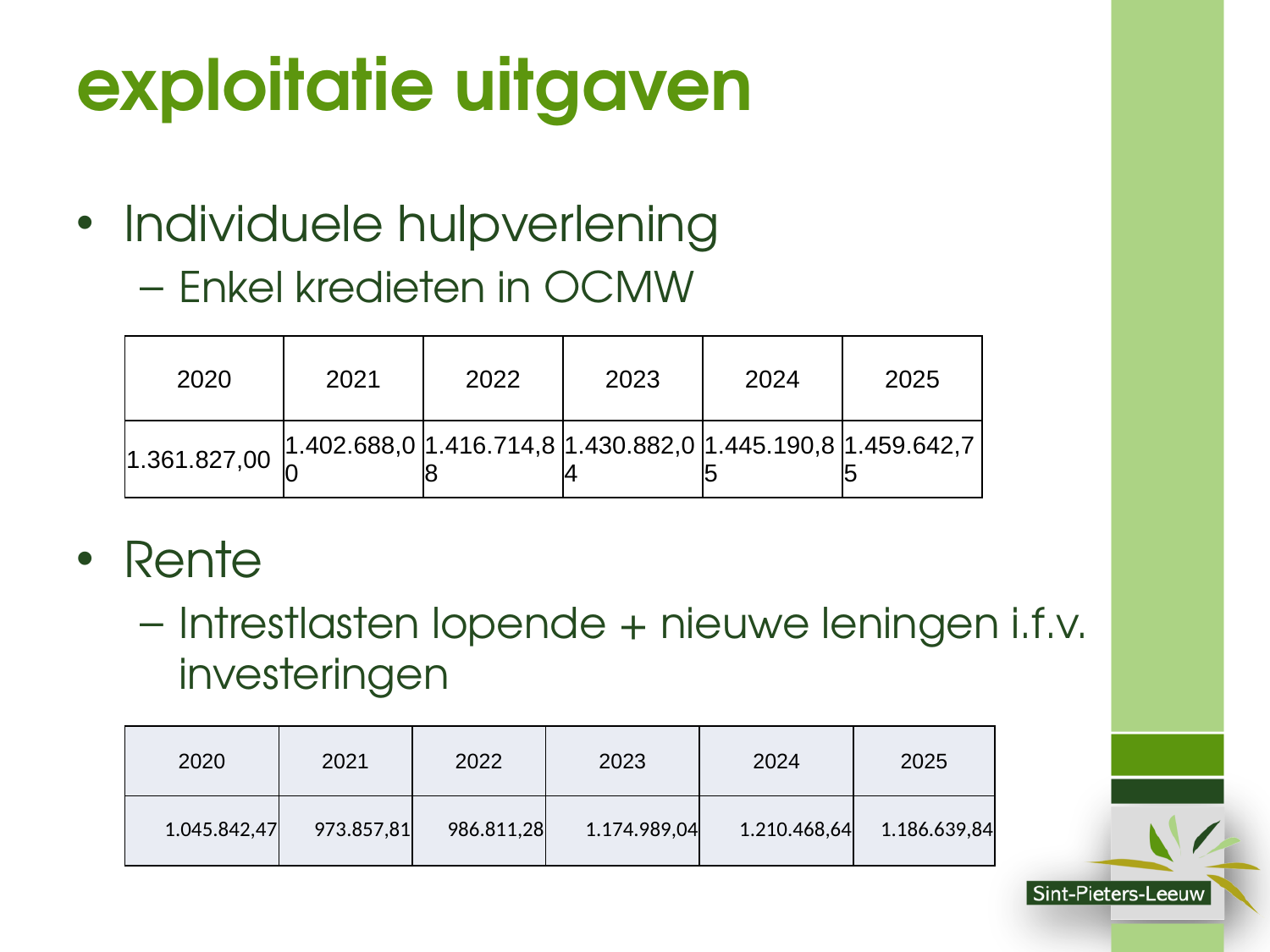

# exploitatie uitgaven
Individuele hulpverlening
Enkel kredieten in OCMW

Rente
Intrestlasten lopende + nieuwe leningen i.f.v. investeringen

| 2020 | 2021 | 2022 | 2023 | 2024 | 2025 |
| --- | --- | --- | --- | --- | --- |
| 1.361.827,00 | 1.402.688,00 | 1.416.714,88 | 1.430.882,04 | 1.445.190,85 | 1.459.642,75 |
| 2020 | 2021 | 2022 | 2023 | 2024 | 2025 |
| --- | --- | --- | --- | --- | --- |
| 1.045.842,47 | 973.857,81 | 986.811,28 | 1.174.989,04 | 1.210.468,64 | 1.186.639,84 |